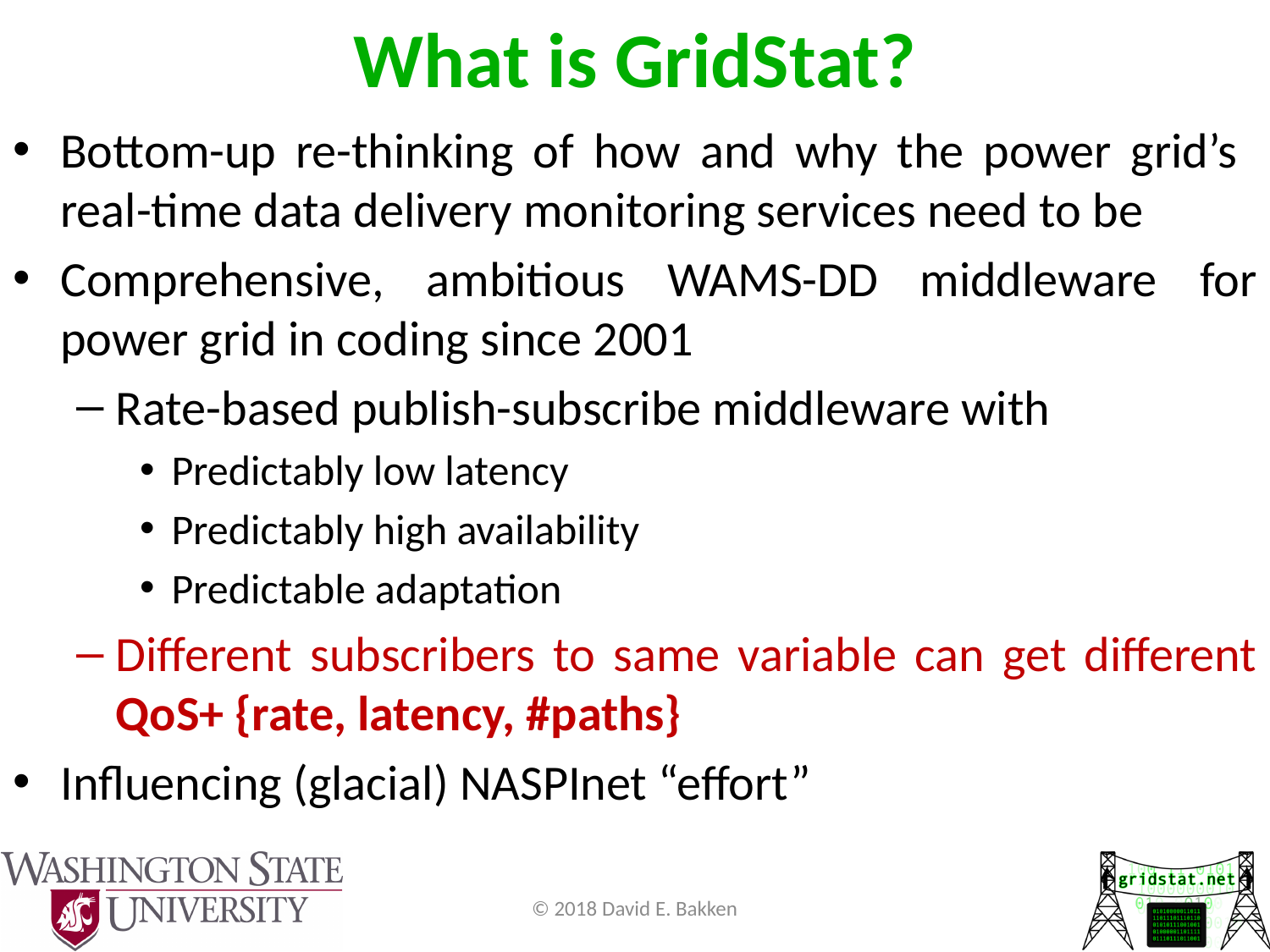

What is GridStat?
Bottom-up re-thinking of how and why the power grid’s  real-time data delivery monitoring services need to be
Comprehensive, ambitious WAMS-DD middleware for power grid in coding since 2001
Rate-based publish-subscribe middleware with
Predictably low latency
Predictably high availability
Predictable adaptation
Different subscribers to same variable can get different QoS+ {rate, latency, #paths}
Influencing (glacial) NASPInet “effort”
© 2018 David E. Bakken